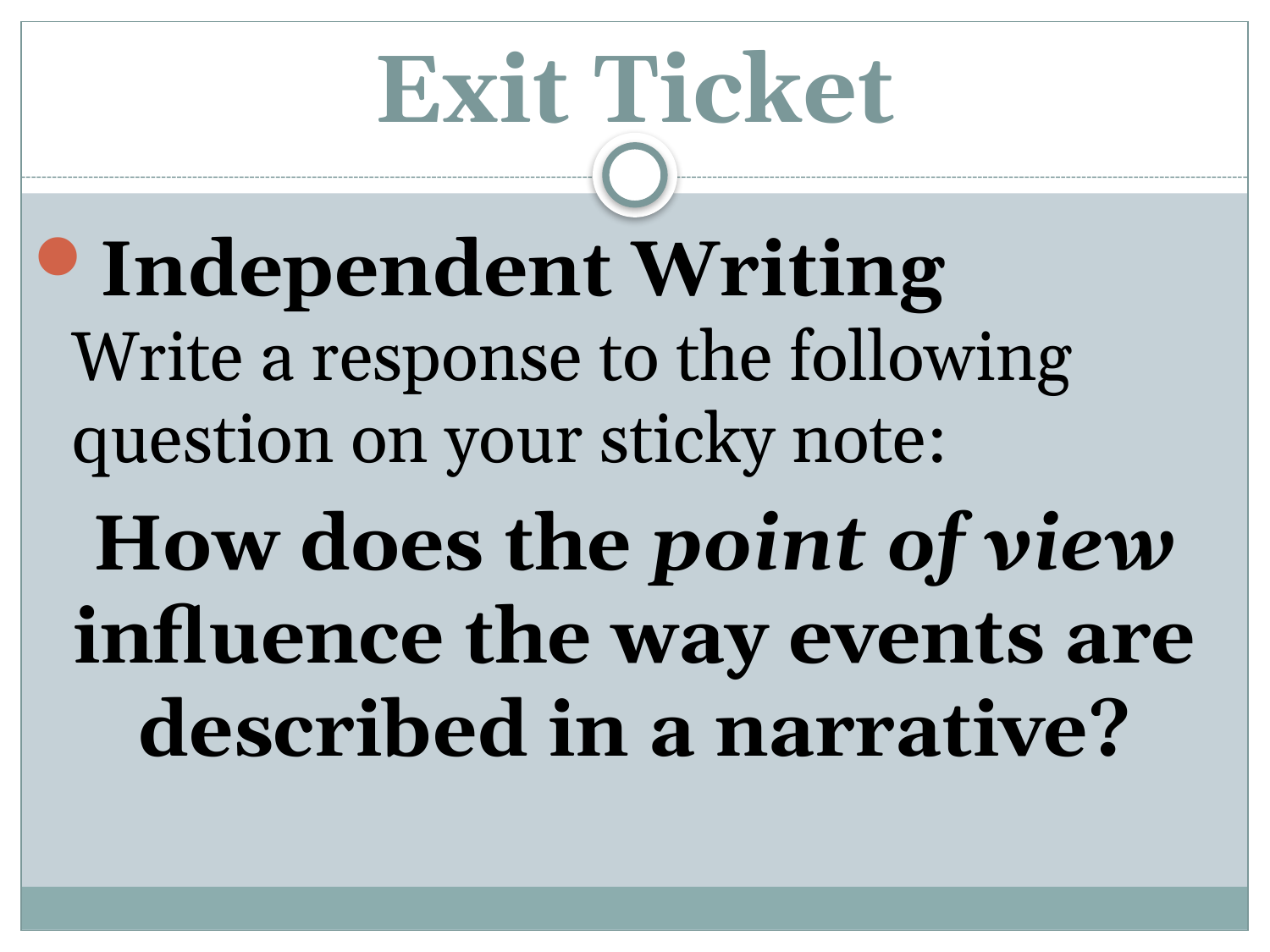

# Exit Ticket
Independent Writing
Write a response to the following question on your sticky note:
How does the point of view influence the way events are described in a narrative?